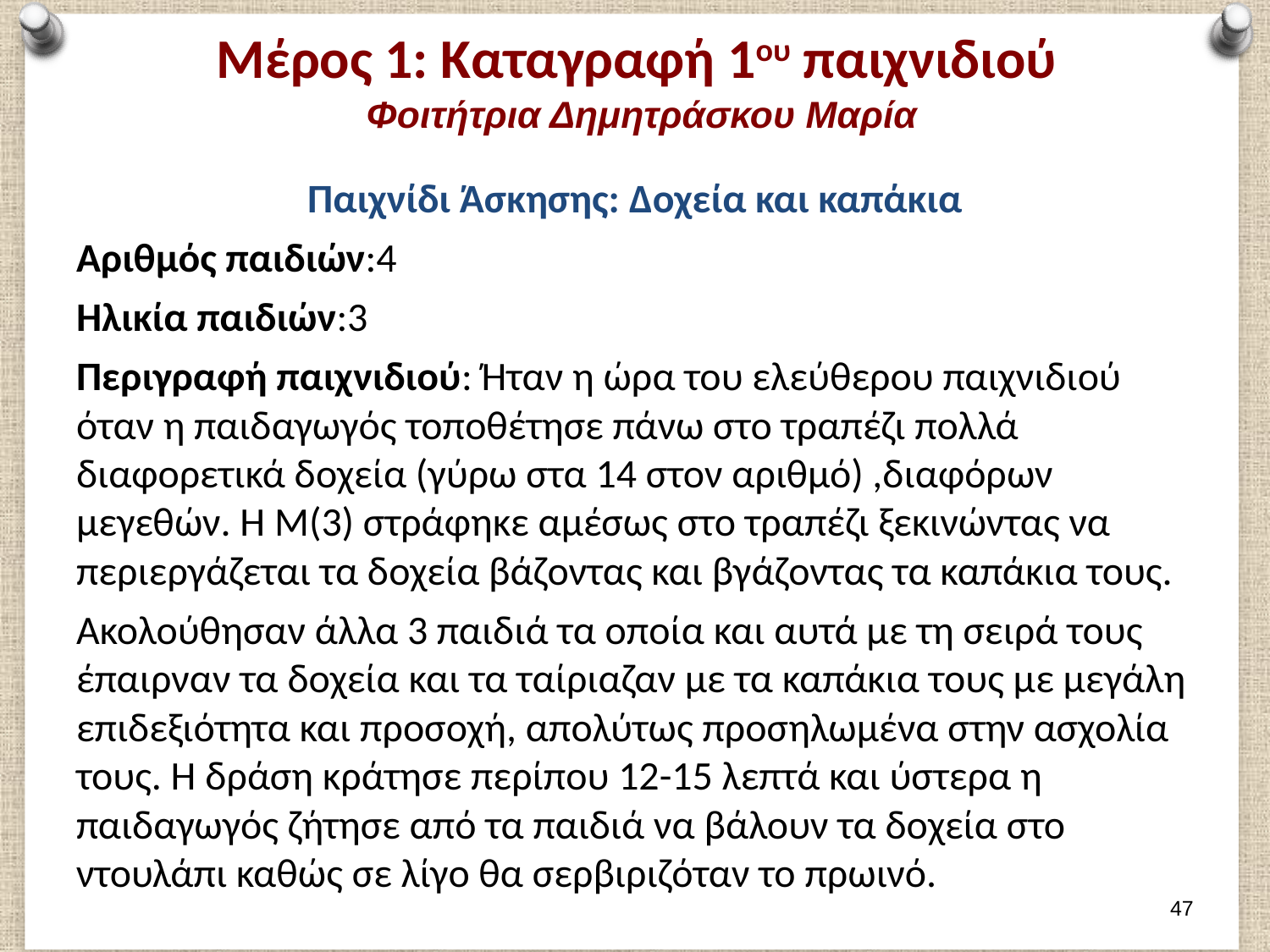

# Μέρος 1: Καταγραφή 1ου παιχνιδιού Φοιτήτρια Δημητράσκου Μαρία
Παιχνίδι Άσκησης: Δοχεία και καπάκια
Αριθμός παιδιών:4
Ηλικία παιδιών:3
Περιγραφή παιχνιδιού: Ήταν η ώρα του ελεύθερου παιχνιδιού όταν η παιδαγωγός τοποθέτησε πάνω στο τραπέζι πολλά διαφορετικά δοχεία (γύρω στα 14 στον αριθμό) ,διαφόρων μεγεθών. Η Μ(3) στράφηκε αμέσως στο τραπέζι ξεκινώντας να περιεργάζεται τα δοχεία βάζοντας και βγάζοντας τα καπάκια τους.
Ακολούθησαν άλλα 3 παιδιά τα οποία και αυτά με τη σειρά τους έπαιρναν τα δοχεία και τα ταίριαζαν με τα καπάκια τους με μεγάλη επιδεξιότητα και προσοχή, απολύτως προσηλωμένα στην ασχολία τους. Η δράση κράτησε περίπου 12-15 λεπτά και ύστερα η παιδαγωγός ζήτησε από τα παιδιά να βάλουν τα δοχεία στο ντουλάπι καθώς σε λίγο θα σερβιριζόταν το πρωινό.
47